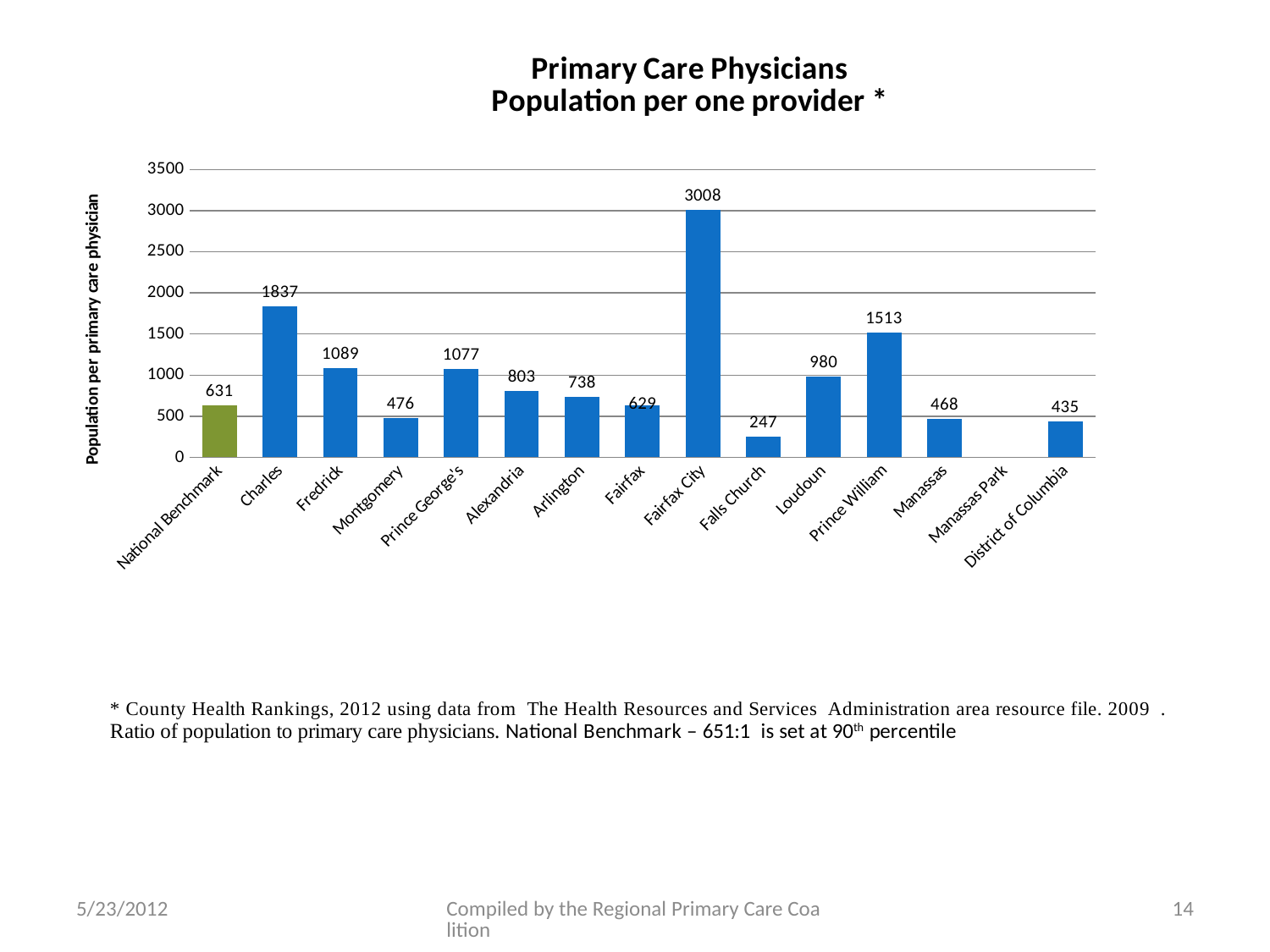

### Chart: Primary Care Physicians
Population per one provider *

| Category | Primary Care Physicians |
|---|---|
| National Benchmark | 631.0 |
| Charles | 1837.0 |
| Fredrick | 1089.0 |
| Montgomery | 476.0 |
| Prince George's | 1077.0 |
| Alexandria | 803.0 |
| Arlington | 738.0 |
| Fairfax | 629.0 |
| Fairfax City | 3008.0 |
| Falls Church | 247.0 |
| Loudoun | 980.0 |
| Prince William | 1513.0 |
| Manassas | 468.0 |
| Manassas Park | None |
| District of Columbia | 435.0 |
5/23/2012
Compiled by the Regional Primary Care Coalition
14